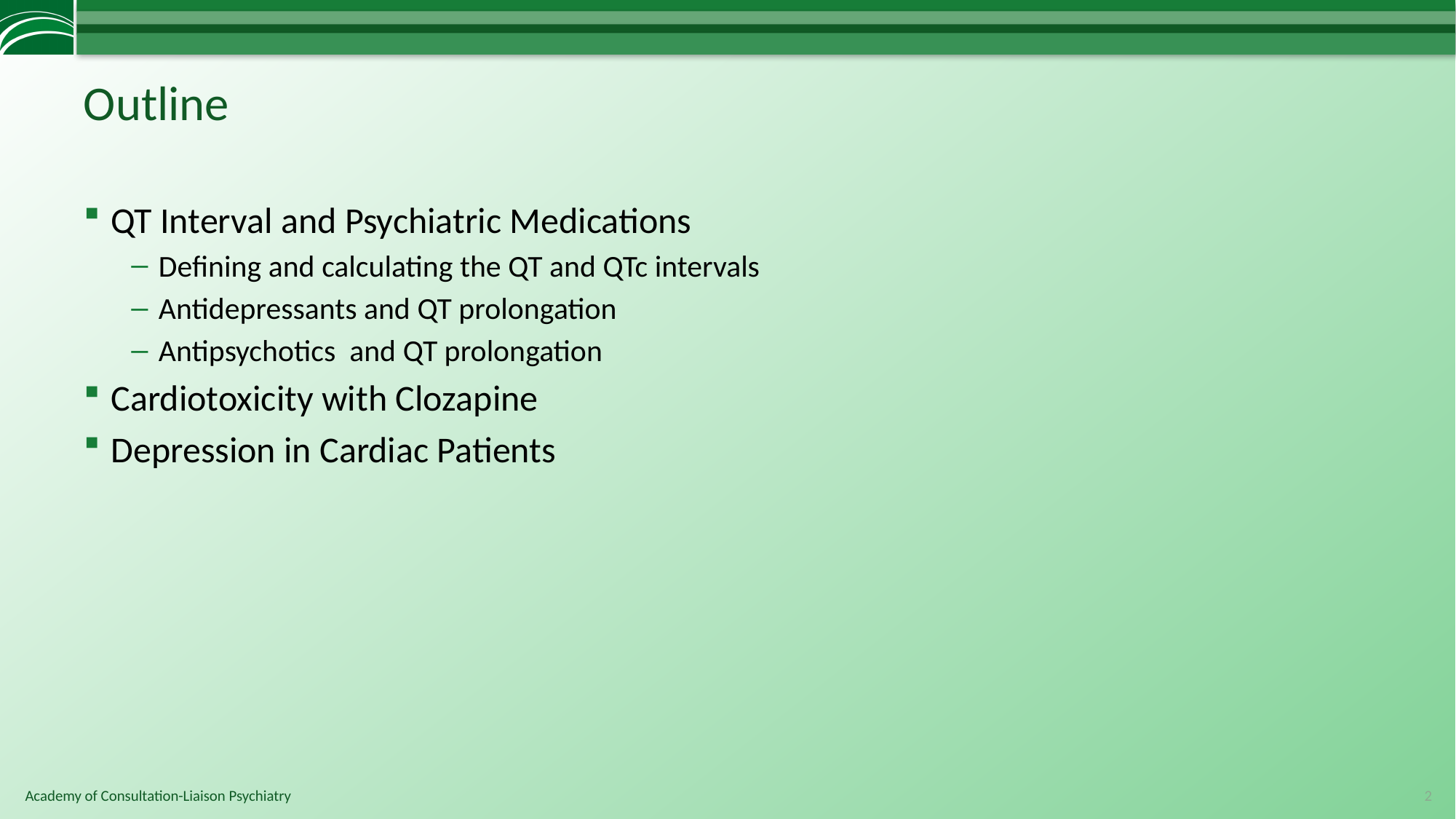

# Outline
QT Interval and Psychiatric Medications
Defining and calculating the QT and QTc intervals
Antidepressants and QT prolongation
Antipsychotics  and QT prolongation
Cardiotoxicity with Clozapine
Depression in Cardiac Patients

2